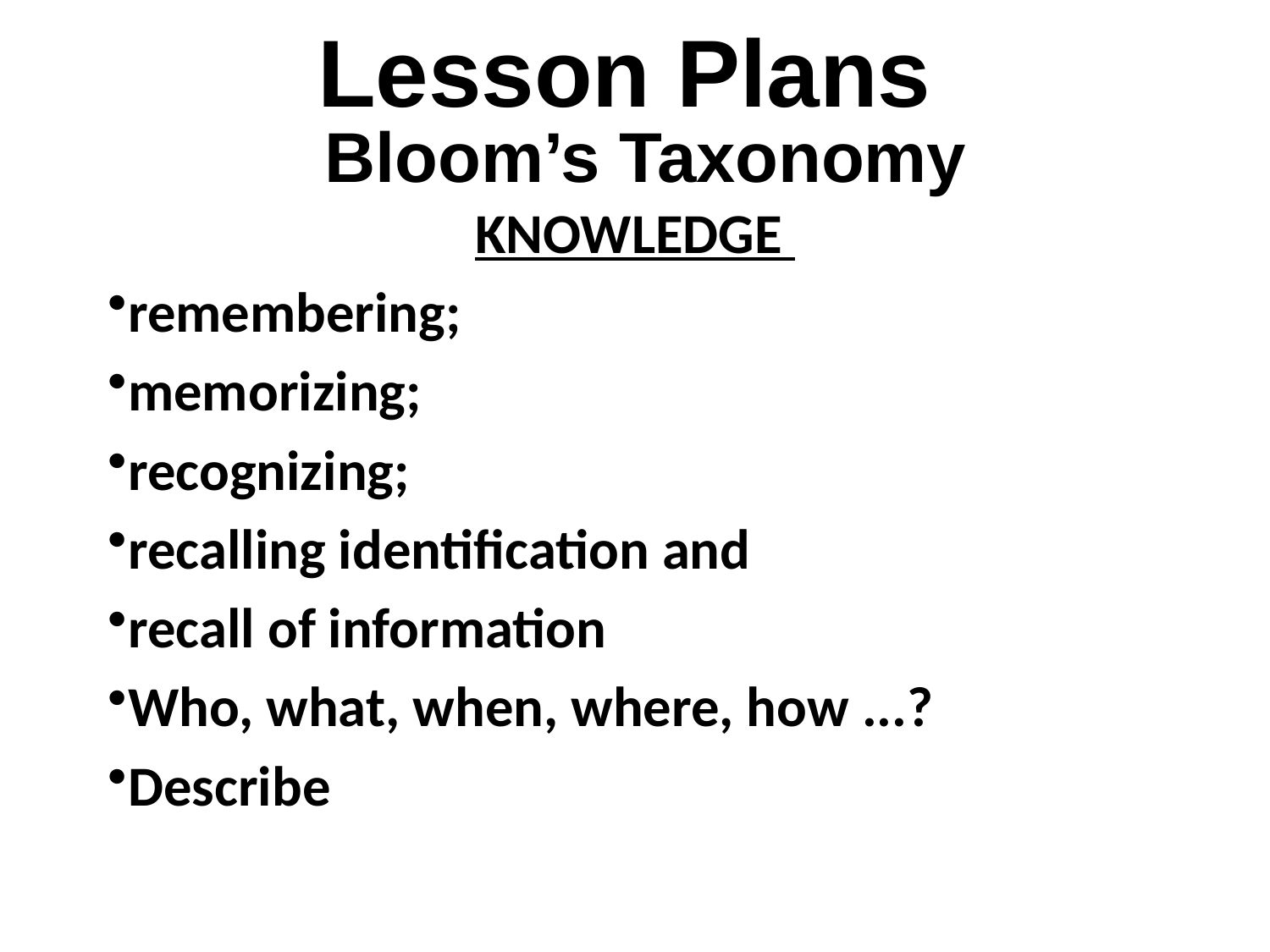

Lesson Plans
Bloom’s Taxonomy
# KNOWLEDGE
remembering;
memorizing;
recognizing;
recalling identification and
recall of information
Who, what, when, where, how ...?
Describe